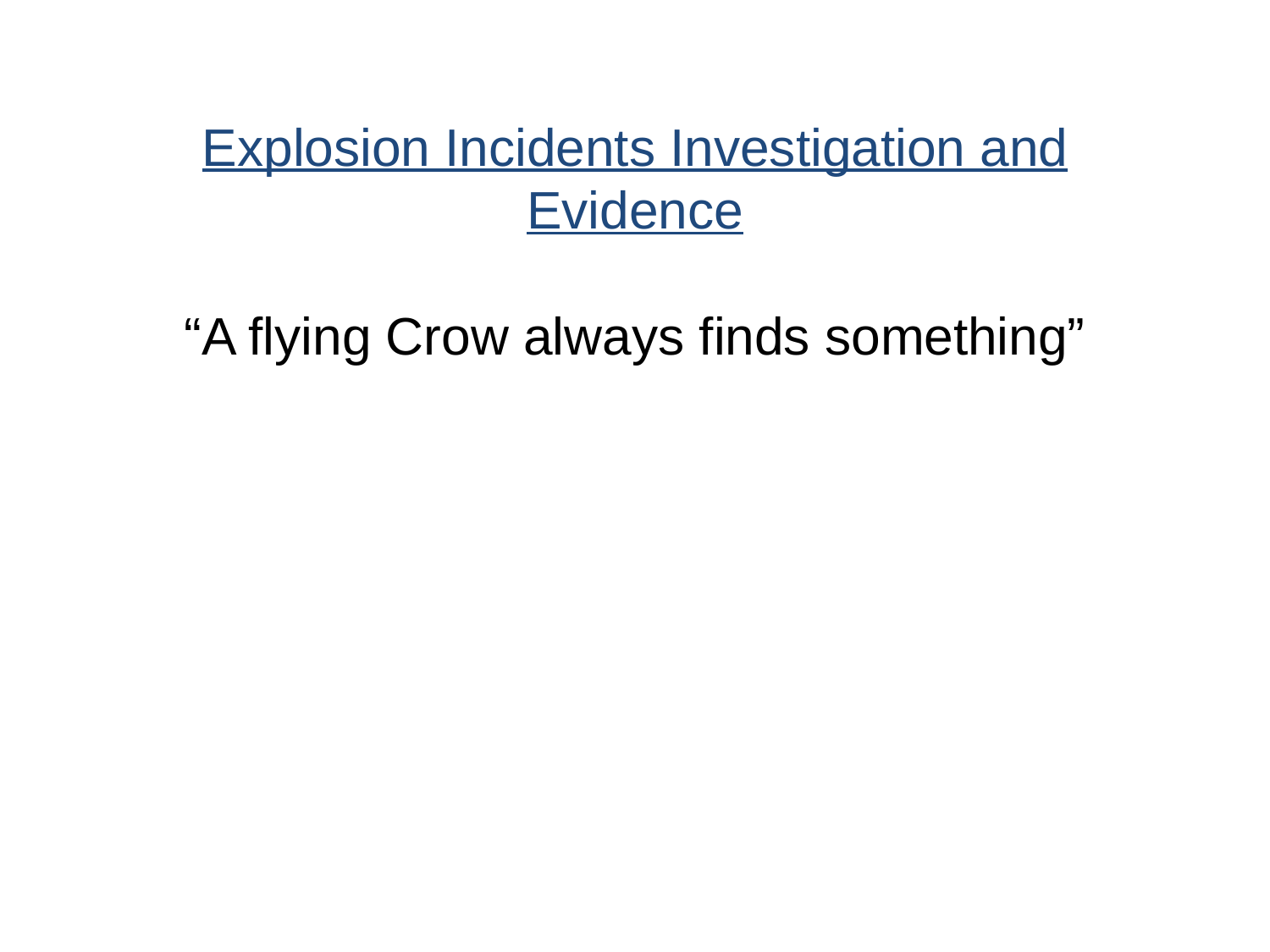

# Explosion Incidents Investigation and Evidence “A flying Crow always finds something”